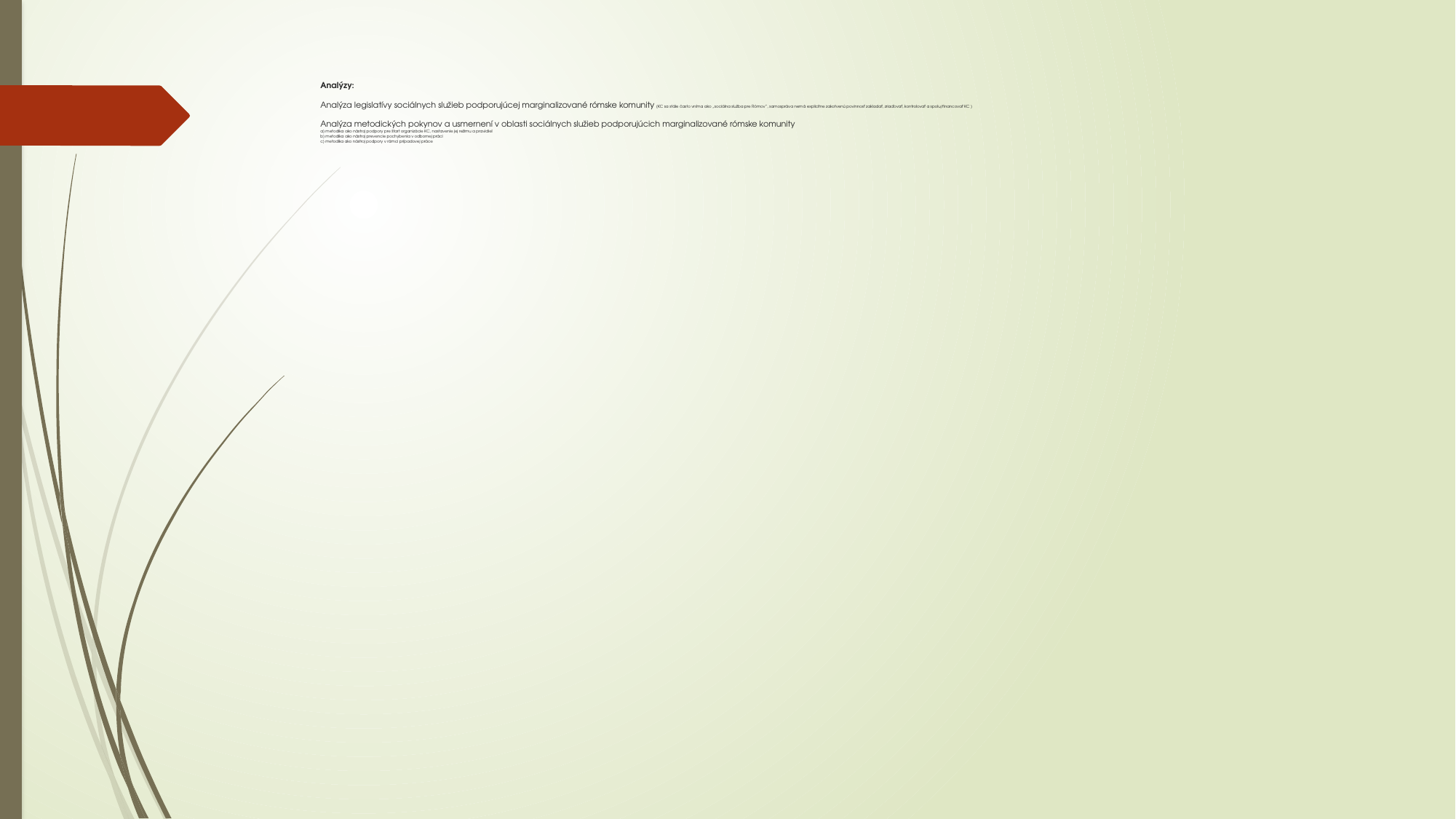

# Analýzy: Analýza legislatívy sociálnych služieb podporujúcej marginalizované rómske komunity (KC sa stále často vníma ako „sociálna služba pre Rómov“, samospráva nemá explicitne zakotvenú povinnosť zakladať, zriaďovať, kontrolovať a spolu/financovať KC ) Analýza metodických pokynov a usmernení v oblasti sociálnych služieb podporujúcich marginalizované rómske komunity a) metodika ako nástroj podpory pre štart organizácie KC, nastavenie jej režimu a pravidiel b) metodika ako nástroj prevencie pochybenia v odbornej práci c) metodika ako nástroj podpory v rámci prípadovej práce